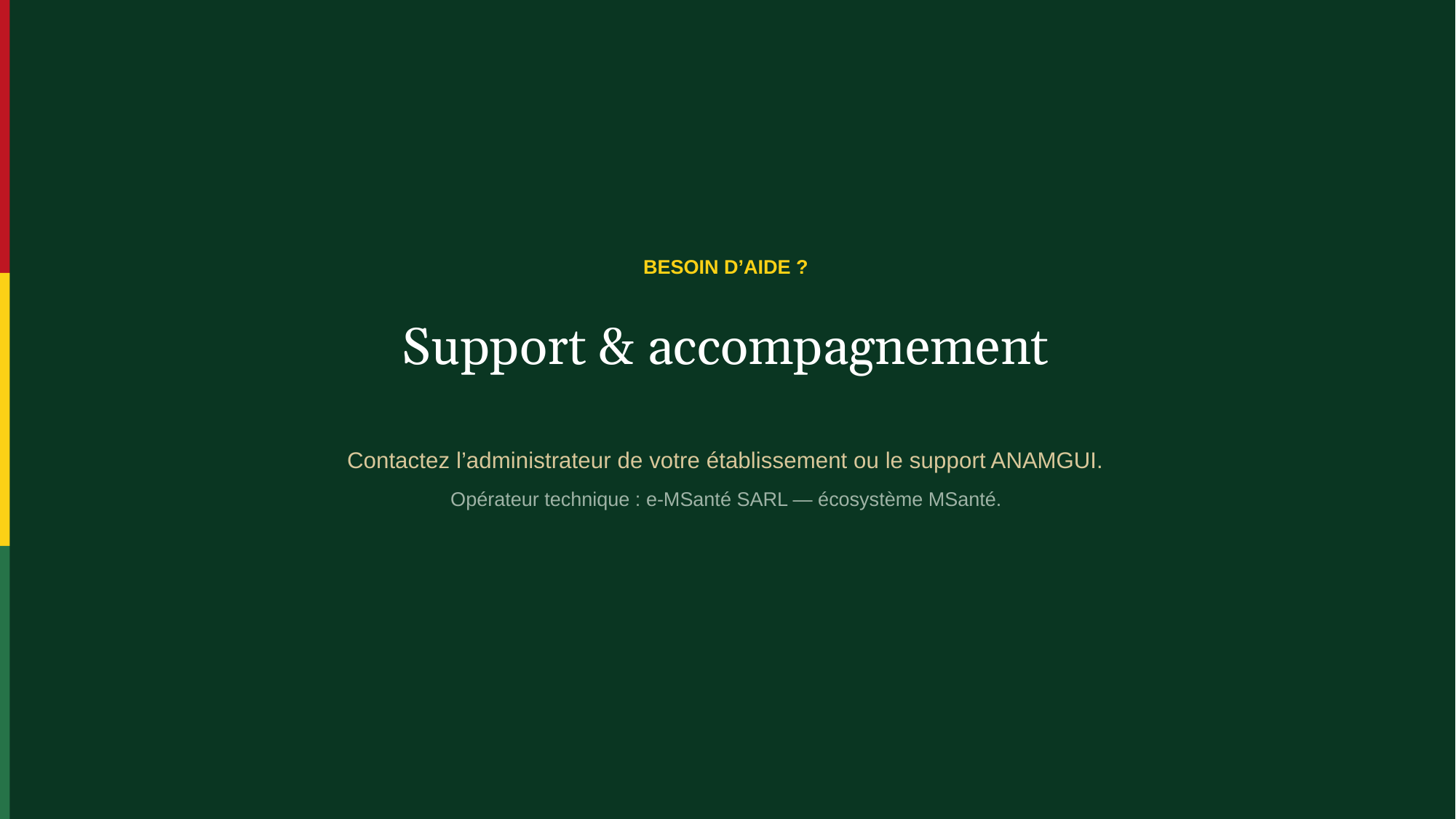

BESOIN D’AIDE ?

Support & accompagnement
Contactez l’administrateur de votre établissement ou le support ANAMGUI.
Opérateur technique : e-MSanté SARL — écosystème MSanté.